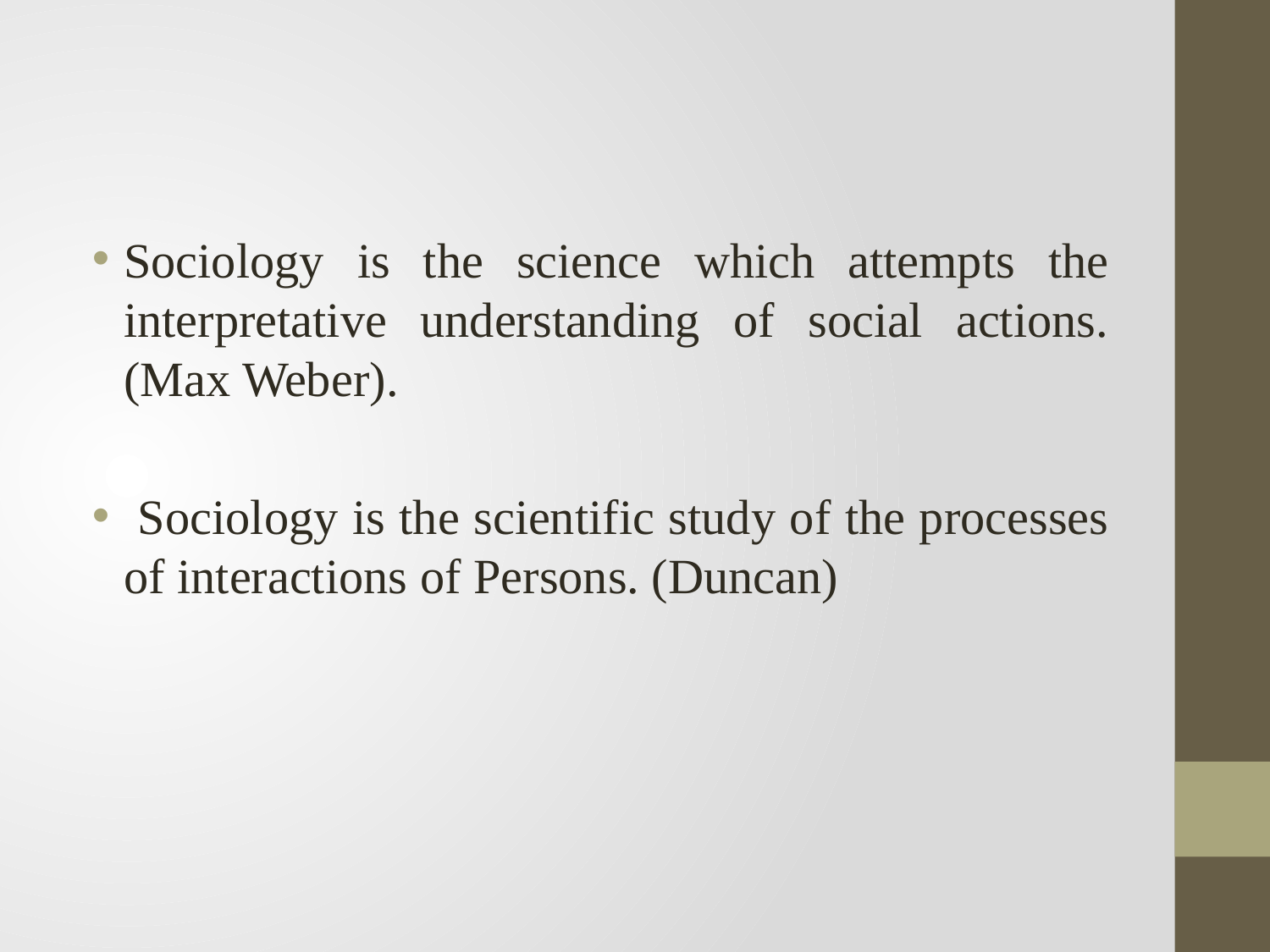

#
Sociology is the science which attempts the interpretative understanding of social actions. (Max Weber).

 Sociology is the scientific study of the processes of interactions of Persons. (Duncan)